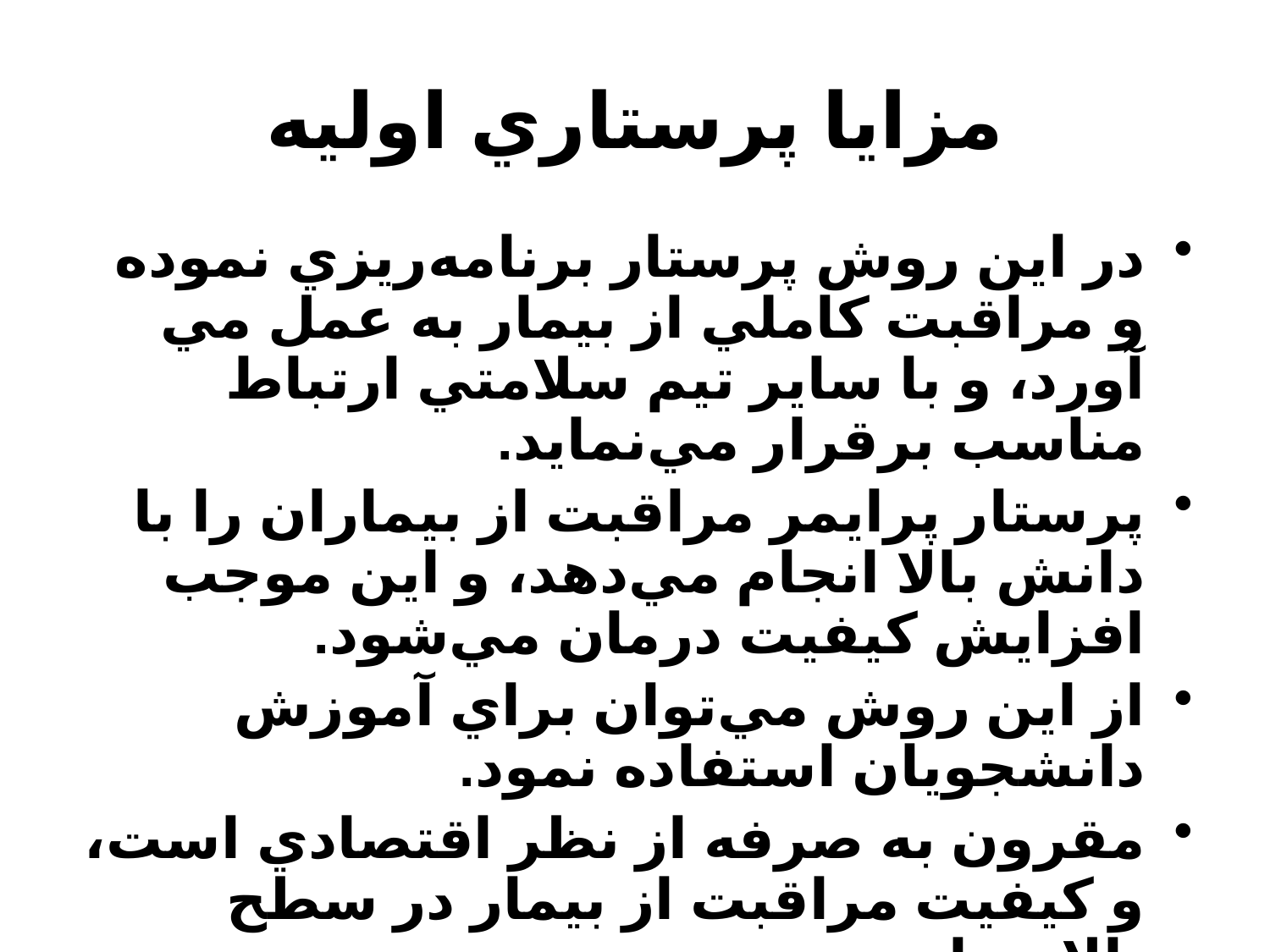

# مزايا پرستاري اوليه
در اين روش پرستار برنامه‌ريزي نموده و مراقبت كاملي از بيمار به عمل مي آورد، و با ساير تيم سلامتي ارتباط مناسب برقرار مي‌نمايد.
پرستار پرايمر مراقبت از بيماران را با دانش بالا انجام مي‌دهد، و اين موجب افزايش كيفيت درمان مي‌شود.
از اين روش مي‌توان براي آموزش دانشجويان استفاده نمود.
مقرون به صرفه از نظر اقتصادي است، و كيفيت مراقبت از بيمار در سطح بالايي است